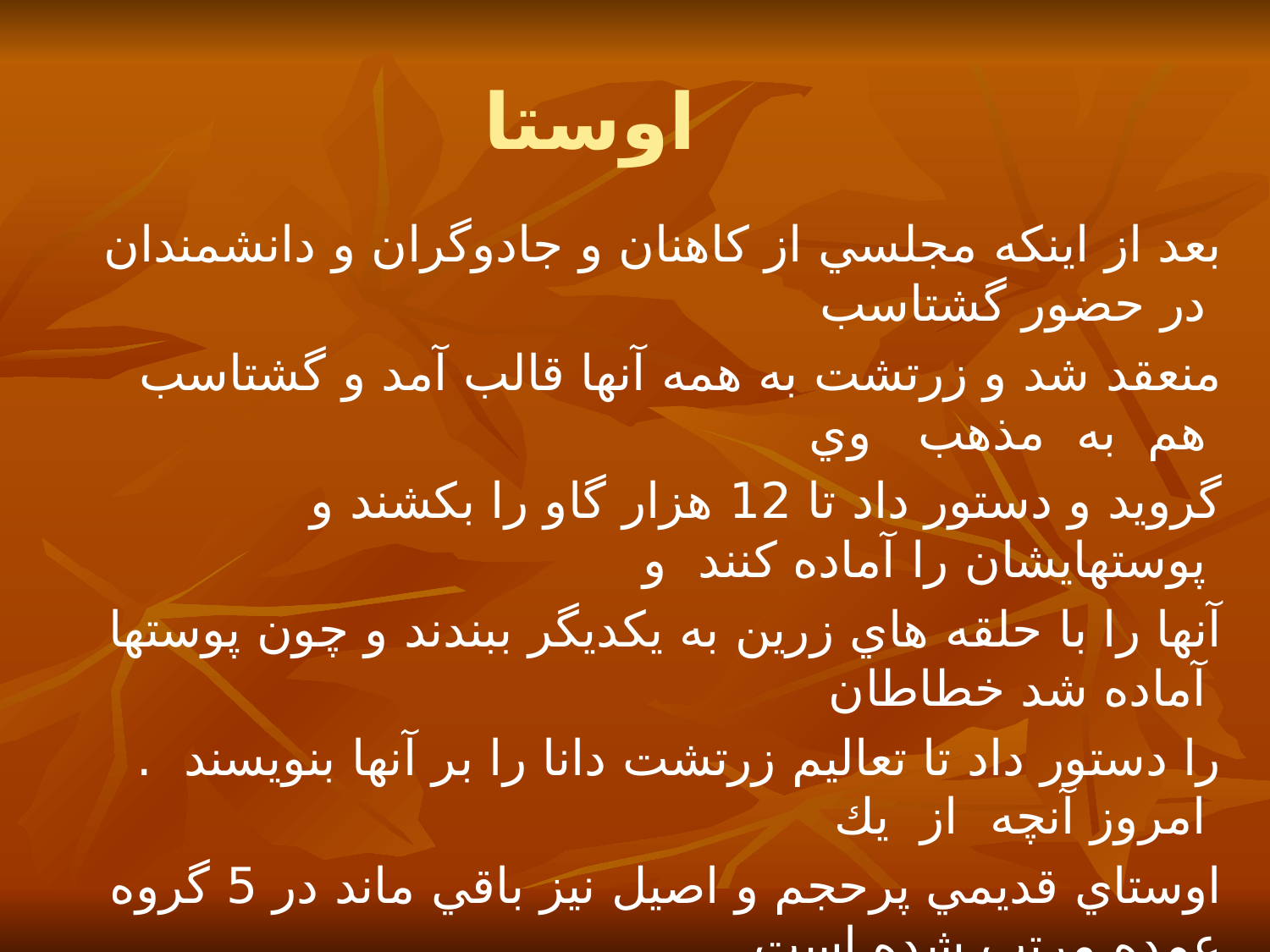

# اوستا
بعد از اينكه مجلسي از كاهنان و جادوگران و دانشمندان در حضور گشتاسب
منعقد شد و زرتشت به همه آنها قالب آمد و گشتاسب  هم  به  مذهب   وي
گرويد و دستور داد تا 12 هزار گاو را بكشند و پوستهايشان را آماده كنند  و
آنها را با حلقه هاي زرين به يكديگر ببندند و چون پوستها آماده شد خطاطان
را دستور داد تا تعاليم زرتشت دانا را بر آنها بنويسند  .  امروز آنچه  از  يك
اوستاي قديمي پرحجم و اصيل نيز باقي ماند در 5 گروه عمده مرتب شده است
نام كلي اين متون اوستا است كه شايد به معني ( معرفت ) . زبان اين متون نيز
اوستايي است كه با زبان سانسكريت در يك سطح است و در 5 گروه مرتب
شده است :